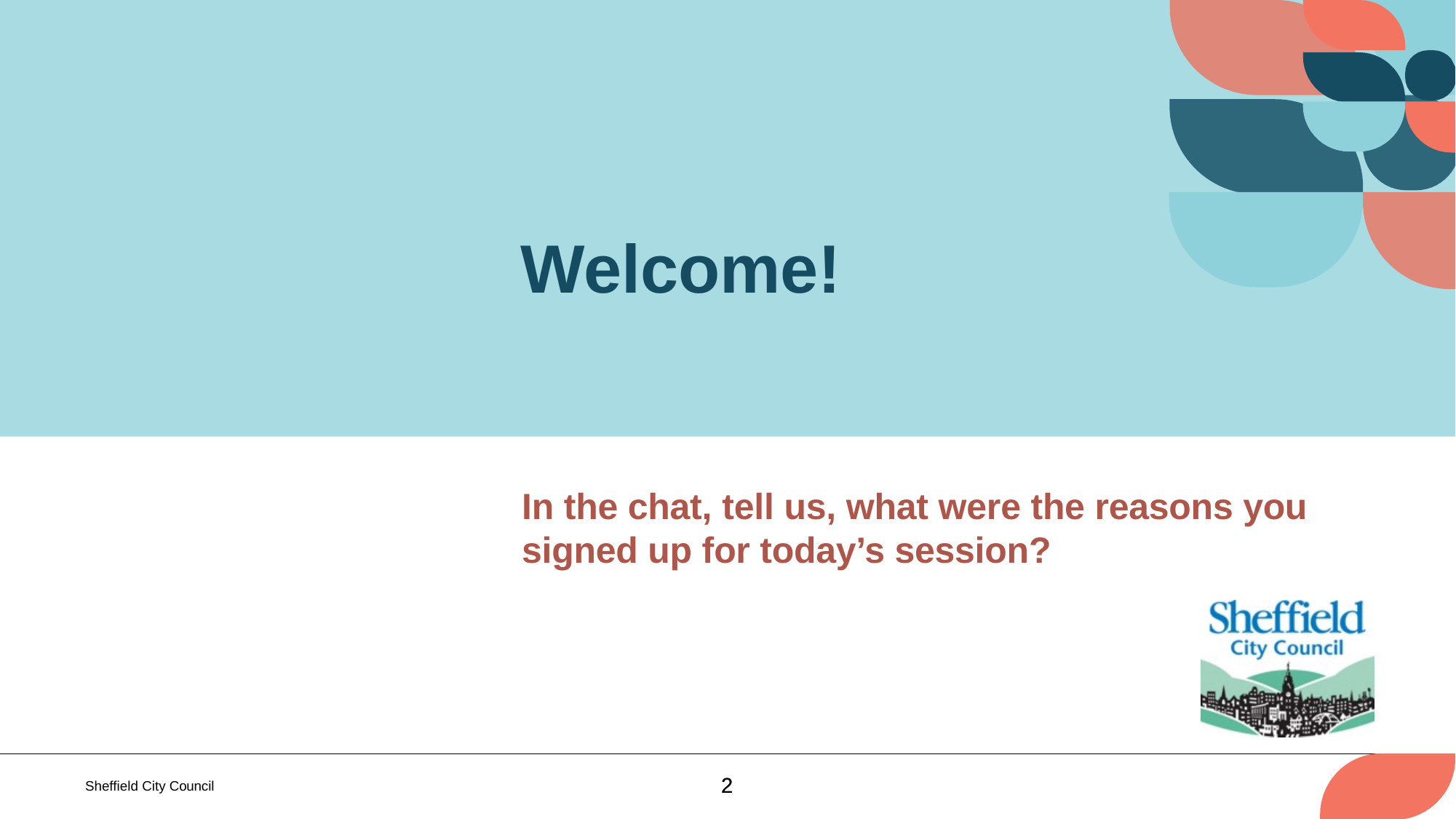

Welcome!
In the chat, tell us, what were the reasons you signed up for today’s session?

2
Sheffield City Council